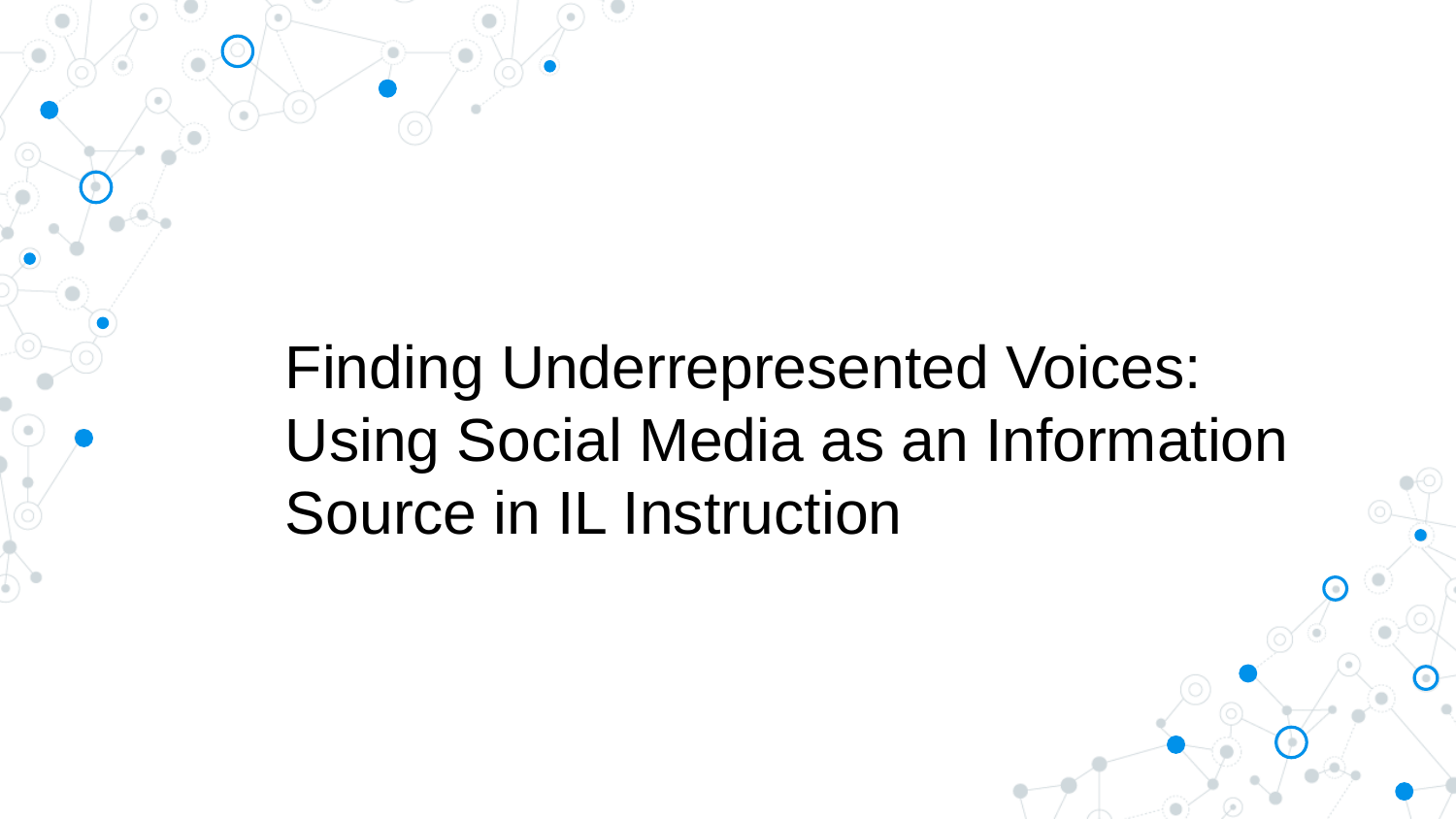

# Finding Underrepresented Voices: Using Social Media as an Information Source in IL Instruction